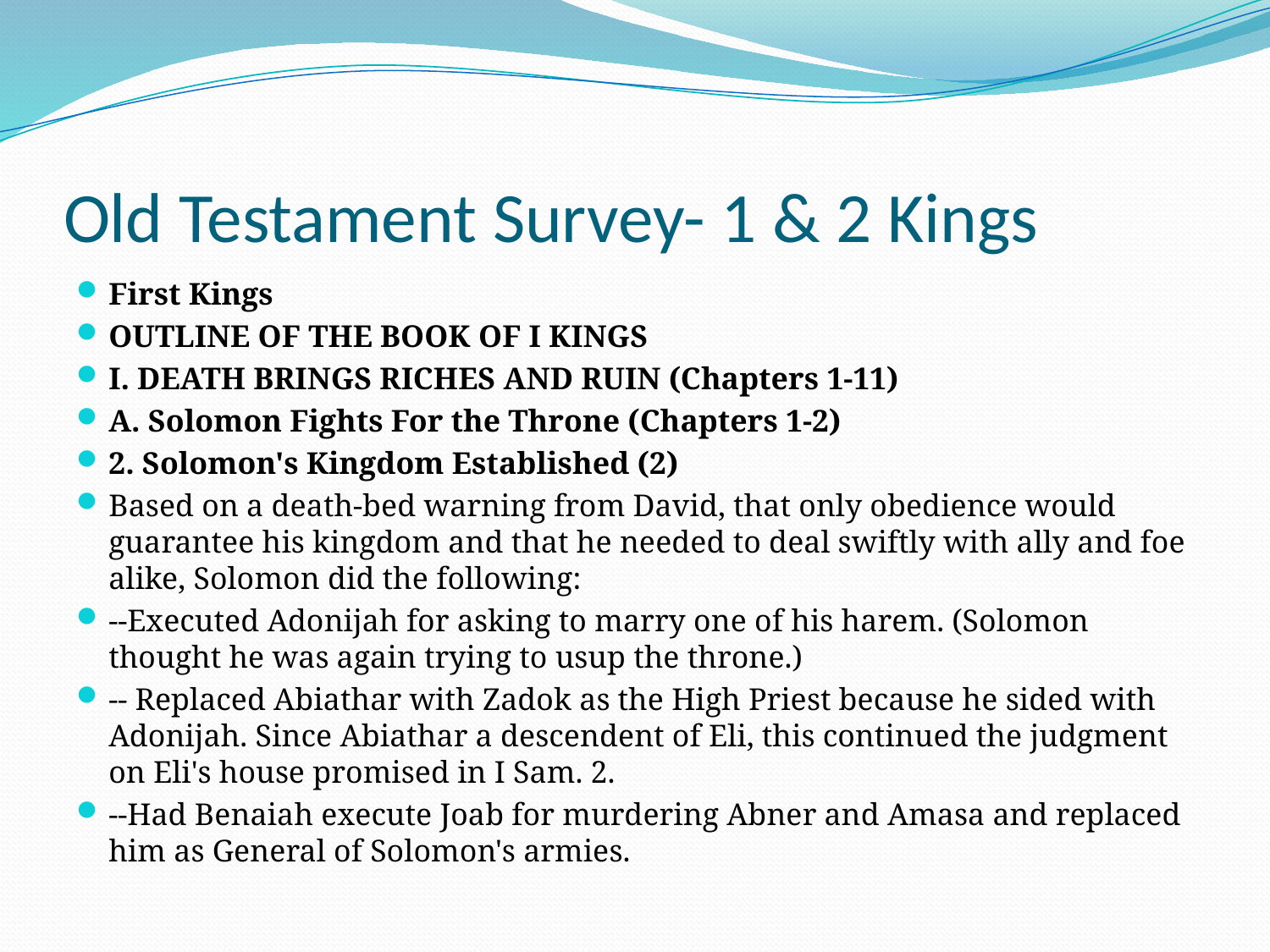

# Old Testament Survey- 1 & 2 Kings
First Kings
OUTLINE OF THE BOOK OF I KINGS
I. DEATH BRINGS RICHES AND RUIN (Chapters 1-11)
A. Solomon Fights For the Throne (Chapters 1-2)
2. Solomon's Kingdom Established (2)
Based on a death-bed warning from David, that only obedience would guarantee his kingdom and that he needed to deal swiftly with ally and foe alike, Solomon did the following:
--Executed Adonijah for asking to marry one of his harem. (Solomon thought he was again trying to usup the throne.)
-- Replaced Abiathar with Zadok as the High Priest because he sided with Adonijah. Since Abiathar a descendent of Eli, this continued the judgment on Eli's house promised in I Sam. 2.
--Had Benaiah execute Joab for murdering Abner and Amasa and replaced him as General of Solomon's armies.